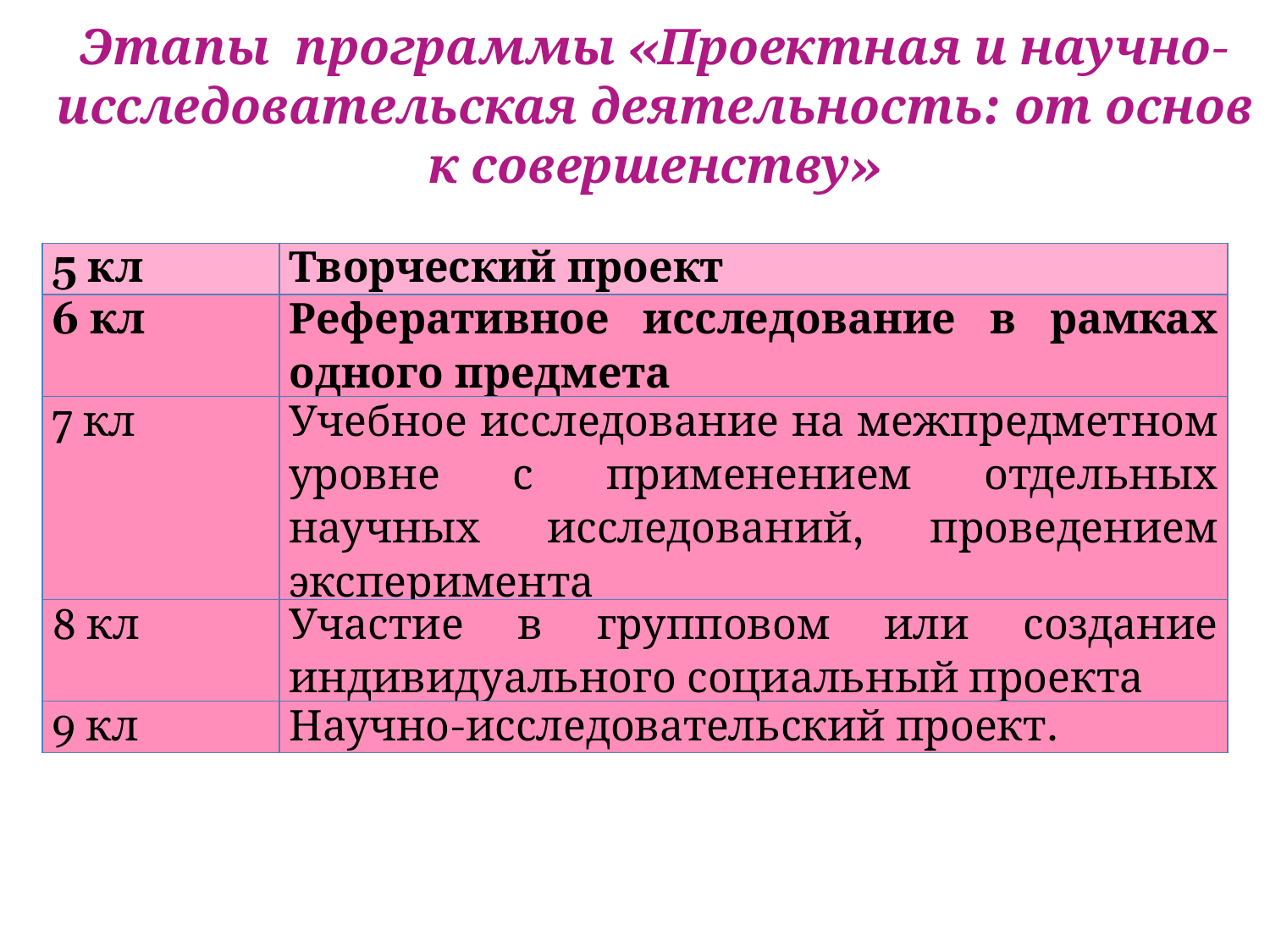

Этапы  программы «Проектная и научно-исследовательская деятельность: от основ к совершенству»
| 5 кл | Творческий проект |
| --- | --- |
| 6 кл | Реферативное исследование в рамках одного предмета |
| 7 кл | Учебное исследование на межпредметном уровне с применением отдельных научных исследований, проведением эксперимента |
| 8 кл | Участие в групповом или создание индивидуального социальный проекта |
| 9 кл | Научно-исследовательский проект. |